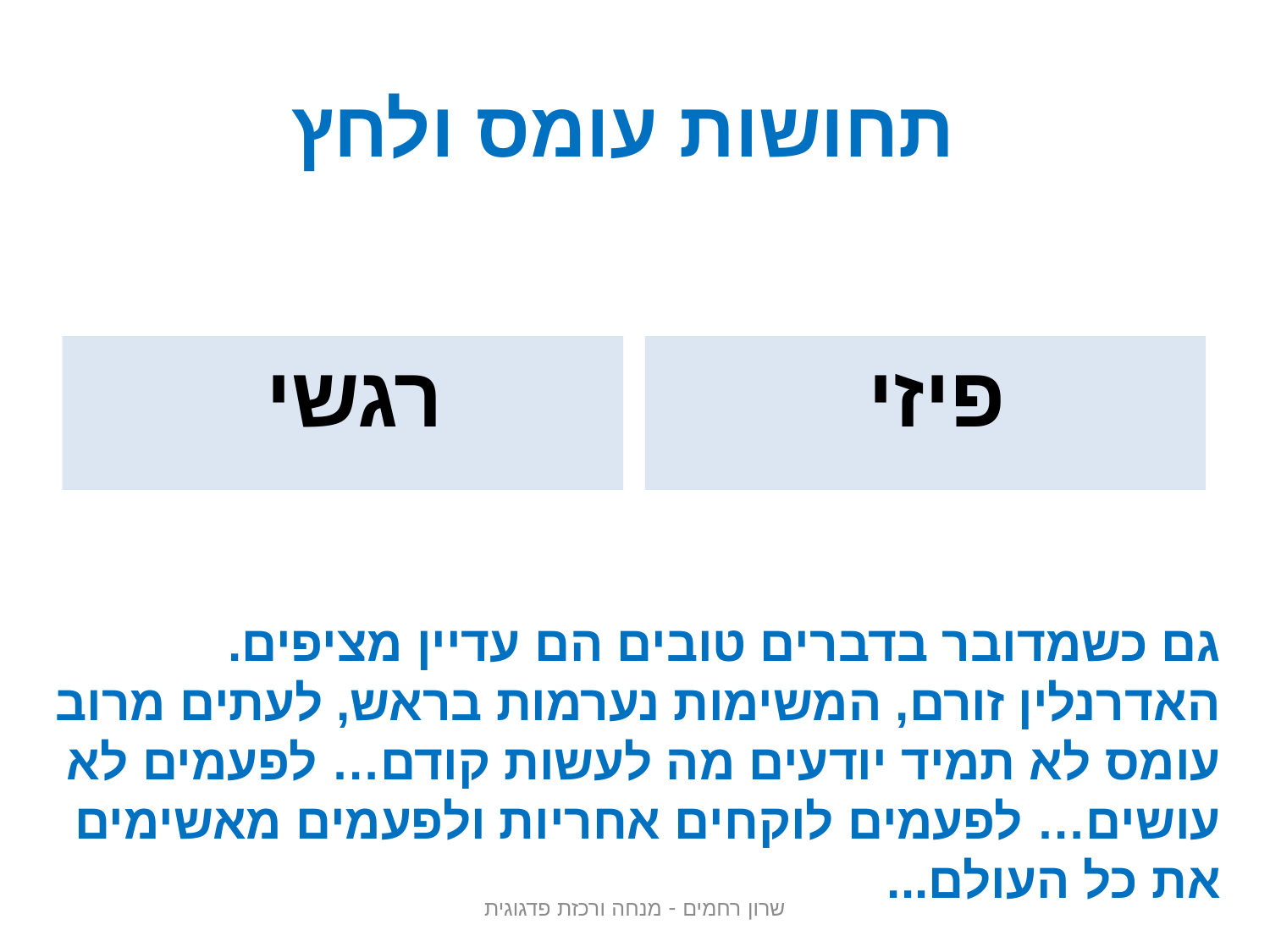

# תחושות עומס ולחץ
רגשי
פיזי
גם כשמדובר בדברים טובים הם עדיין מציפים.
האדרנלין זורם, המשימות נערמות בראש, לעתים מרוב עומס לא תמיד יודעים מה לעשות קודם… לפעמים לא עושים… לפעמים לוקחים אחריות ולפעמים מאשימים את כל העולם...
שרון רחמים - מנחה ורכזת פדגוגית